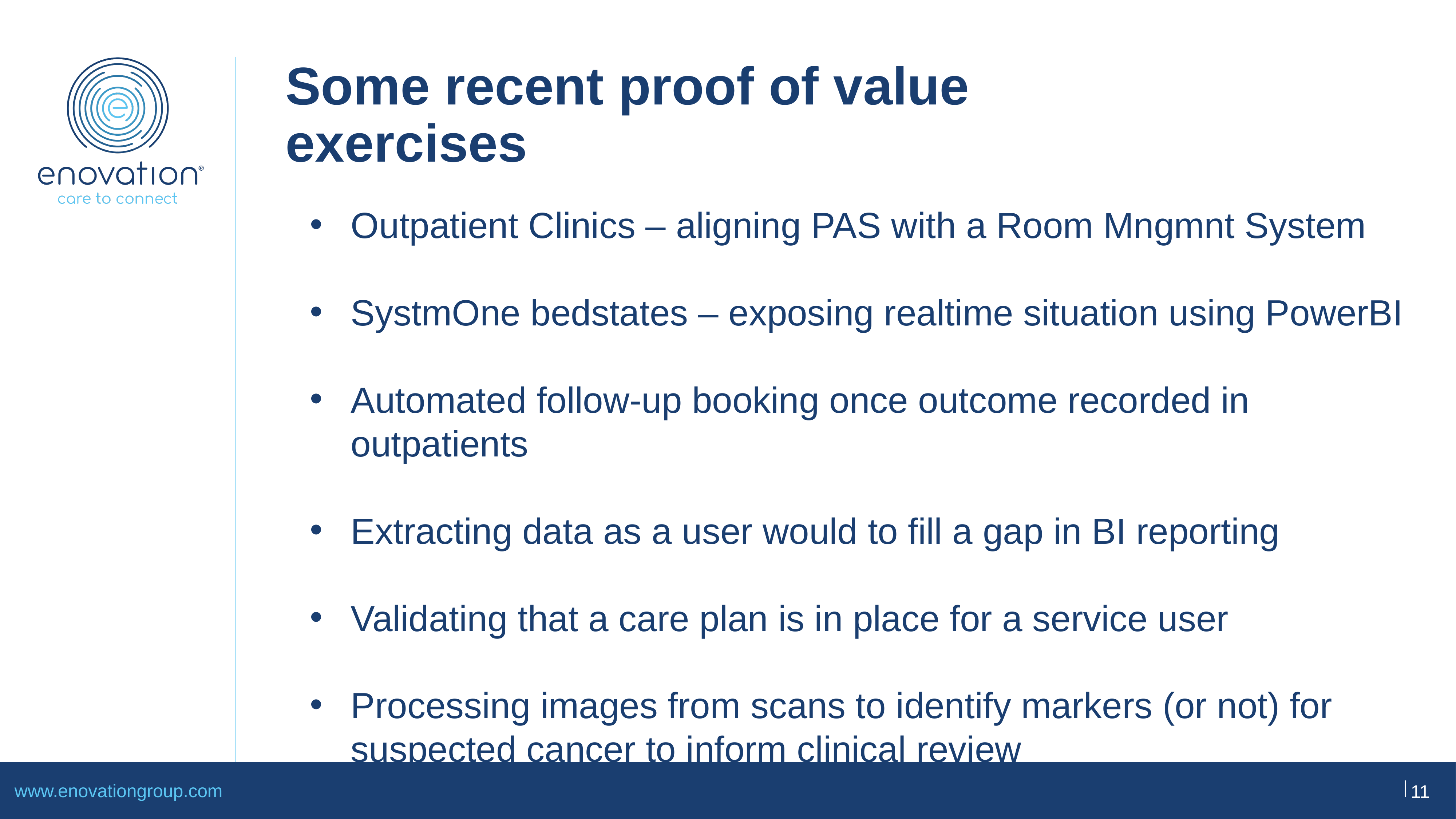

Some recent proof of value exercises
Outpatient Clinics – aligning PAS with a Room Mngmnt System

SystmOne bedstates – exposing realtime situation using PowerBI

Automated follow-up booking once outcome recorded in outpatients

Extracting data as a user would to fill a gap in BI reporting

Validating that a care plan is in place for a service user

Processing images from scans to identify markers (or not) for suspected cancer to inform clinical review